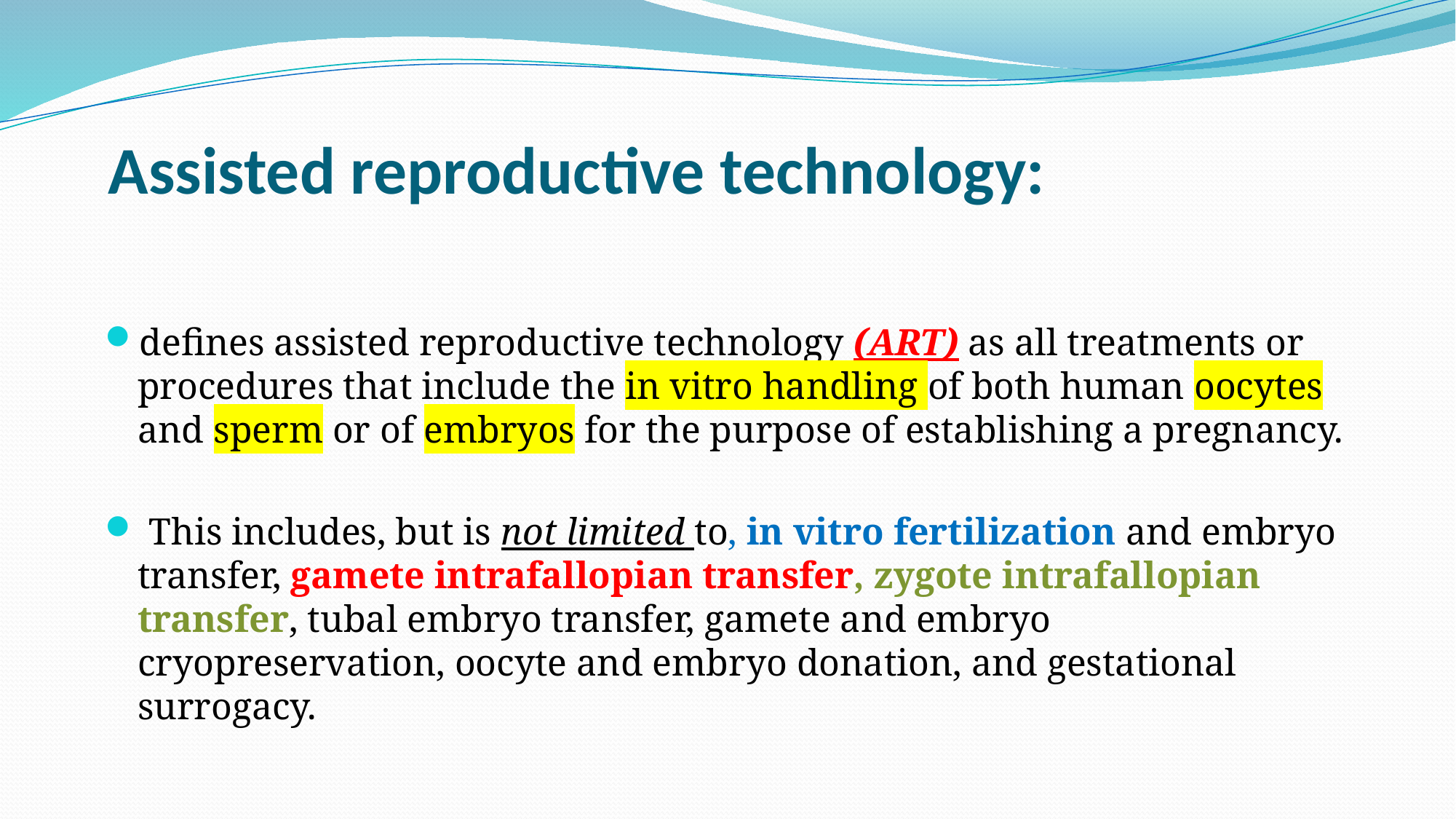

# Assisted reproductive technology:
defines assisted reproductive technology (ART) as all treatments or procedures that include the in vitro handling of both human oocytes and sperm or of embryos for the purpose of establishing a pregnancy.

 This includes, but is not limited to, in vitro fertilization and embryo transfer, gamete intrafallopian transfer, zygote intrafallopian transfer, tubal embryo transfer, gamete and embryo cryopreservation, oocyte and embryo donation, and gestational surrogacy.